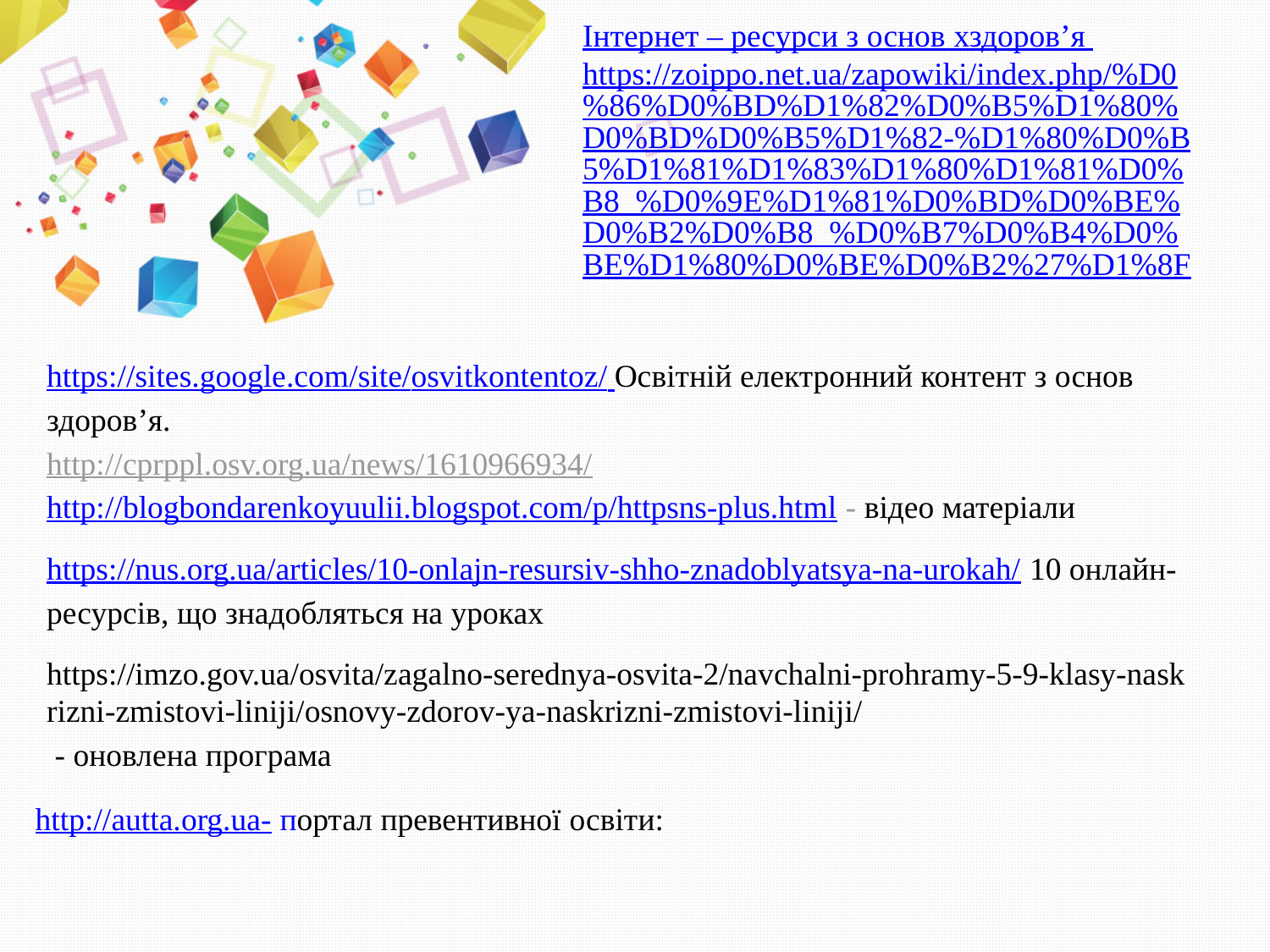

Інтернет – ресурси з основ хздоров’я https://zoippo.net.ua/zapowiki/index.php/%D0%86%D0%BD%D1%82%D0%B5%D1%80%D0%BD%D0%B5%D1%82-%D1%80%D0%B5%D1%81%D1%83%D1%80%D1%81%D0%B8_%D0%9E%D1%81%D0%BD%D0%BE%D0%B2%D0%B8_%D0%B7%D0%B4%D0%BE%D1%80%D0%BE%D0%B2%27%D1%8F
https://sites.google.com/site/osvitkontentoz/ Освітній електронний контент з основ здоров’я.
http://cprppl.osv.org.ua/news/1610966934/ http://blogbondarenkoyuulii.blogspot.com/p/httpsns-plus.html - відео матеріали
https://nus.org.ua/articles/10-onlajn-resursiv-shho-znadoblyatsya-na-urokah/ 10 онлайн-ресурсів, що знадобляться на уроках
https://imzo.gov.ua/osvita/zagalno-serednya-osvita-2/navchalni-prohramy-5-9-klasy-naskrizni-zmistovi-liniji/osnovy-zdorov-ya-naskrizni-zmistovi-liniji/ - оновлена програма
http://autta.org.ua- портал превентивної освіти: